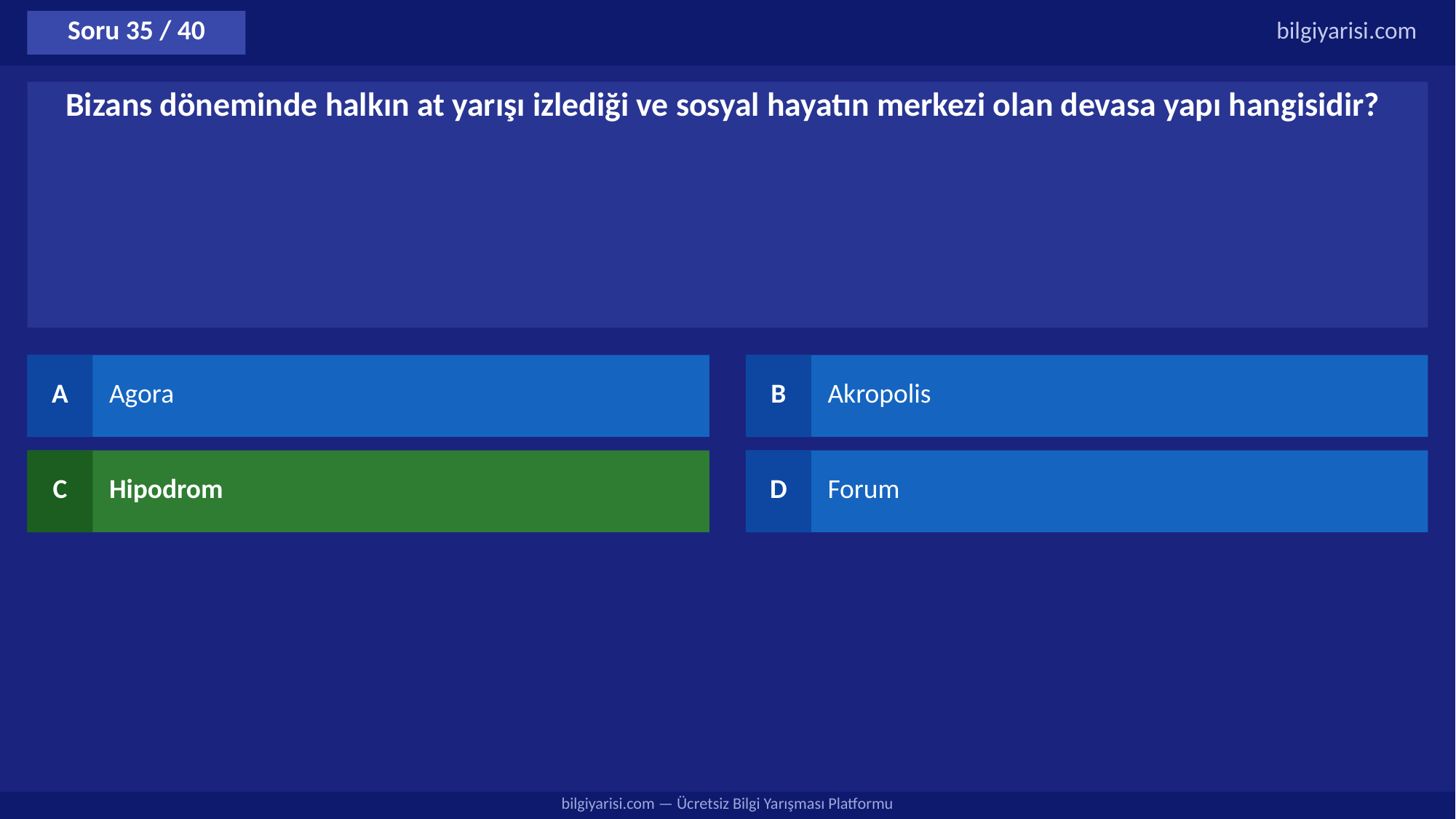

Soru 35 / 40
bilgiyarisi.com

Bizans döneminde halkın at yarışı izlediği ve sosyal hayatın merkezi olan devasa yapı hangisidir?

A
Agora

B
Akropolis

C
Hipodrom

D
Forum
bilgiyarisi.com — Ücretsiz Bilgi Yarışması Platformu